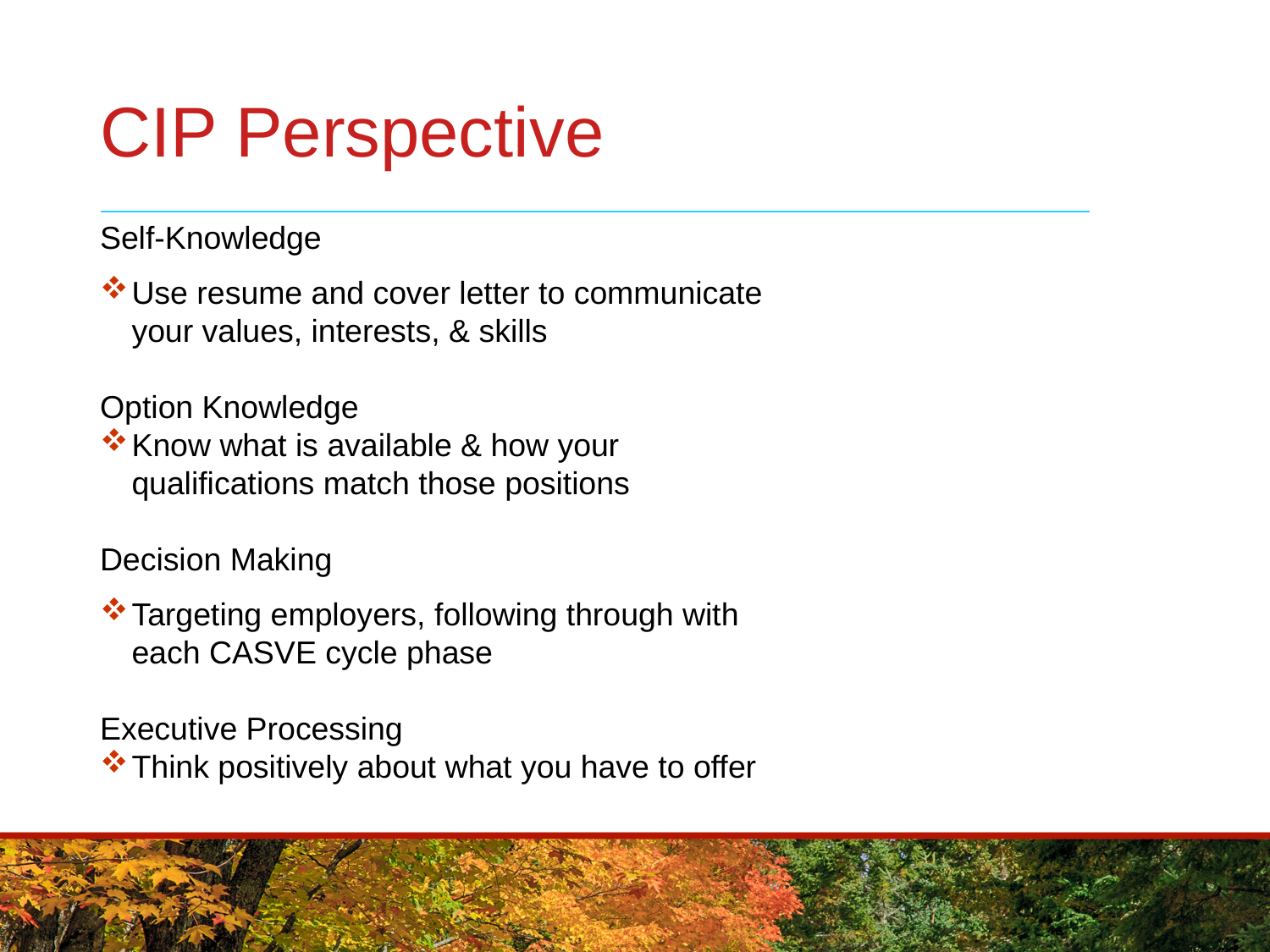

# CIP Perspective
Self-Knowledge
Use resume and cover letter to communicate
your values, interests, & skills
Option Knowledge
Know what is available & how your
qualifications match those positions
Decision Making
Targeting employers, following through with
each CASVE cycle phase
Executive Processing
Think positively about what you have to offer